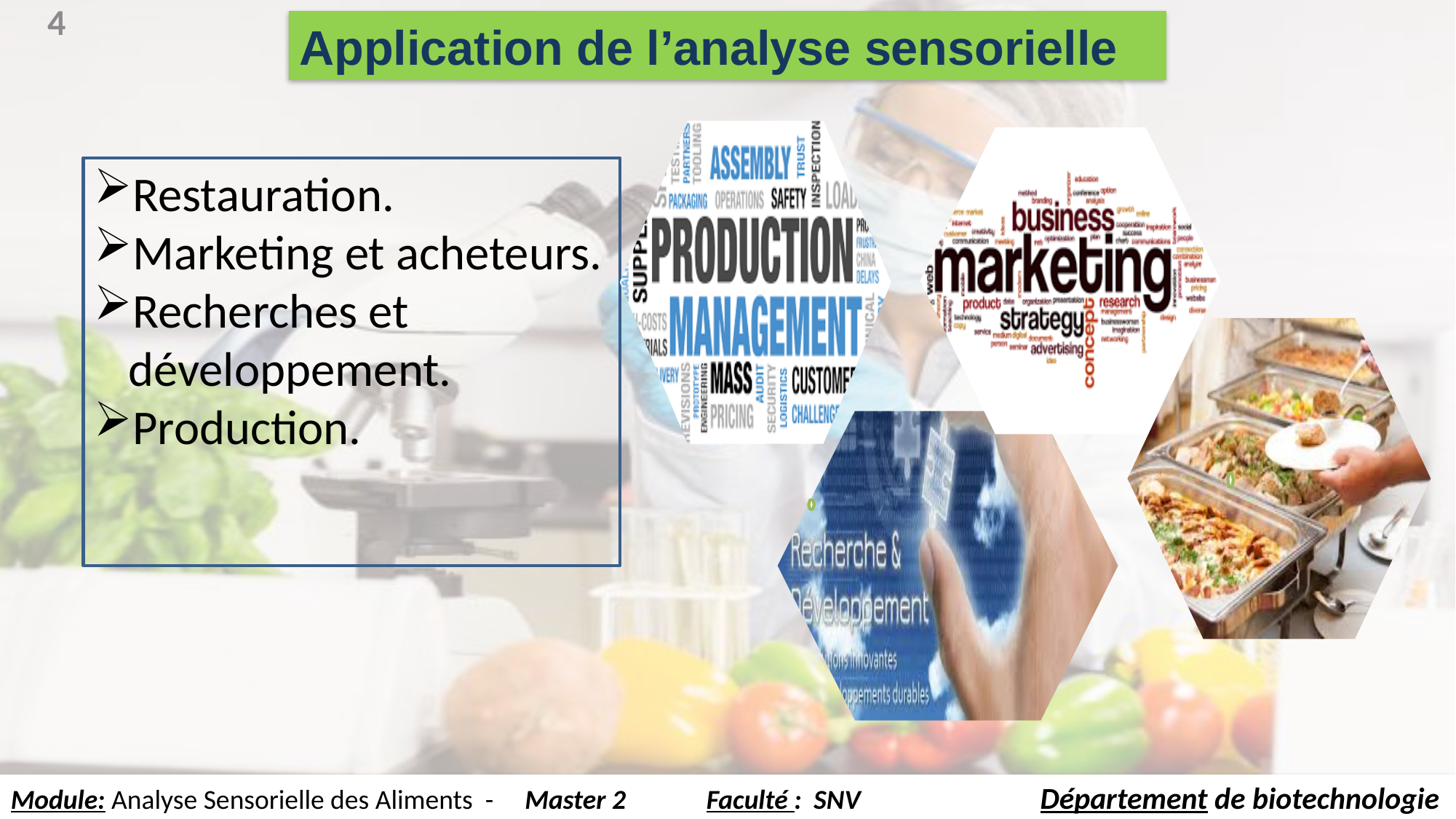

#
4

Application de l’analyse sensorielle

Restauration.
Marketing et acheteurs.
Recherches et développement.
Production.
Module: Analyse Sensorielle des Aliments  -     Master 2             Faculté :  SNV                             Département de biotechnologie